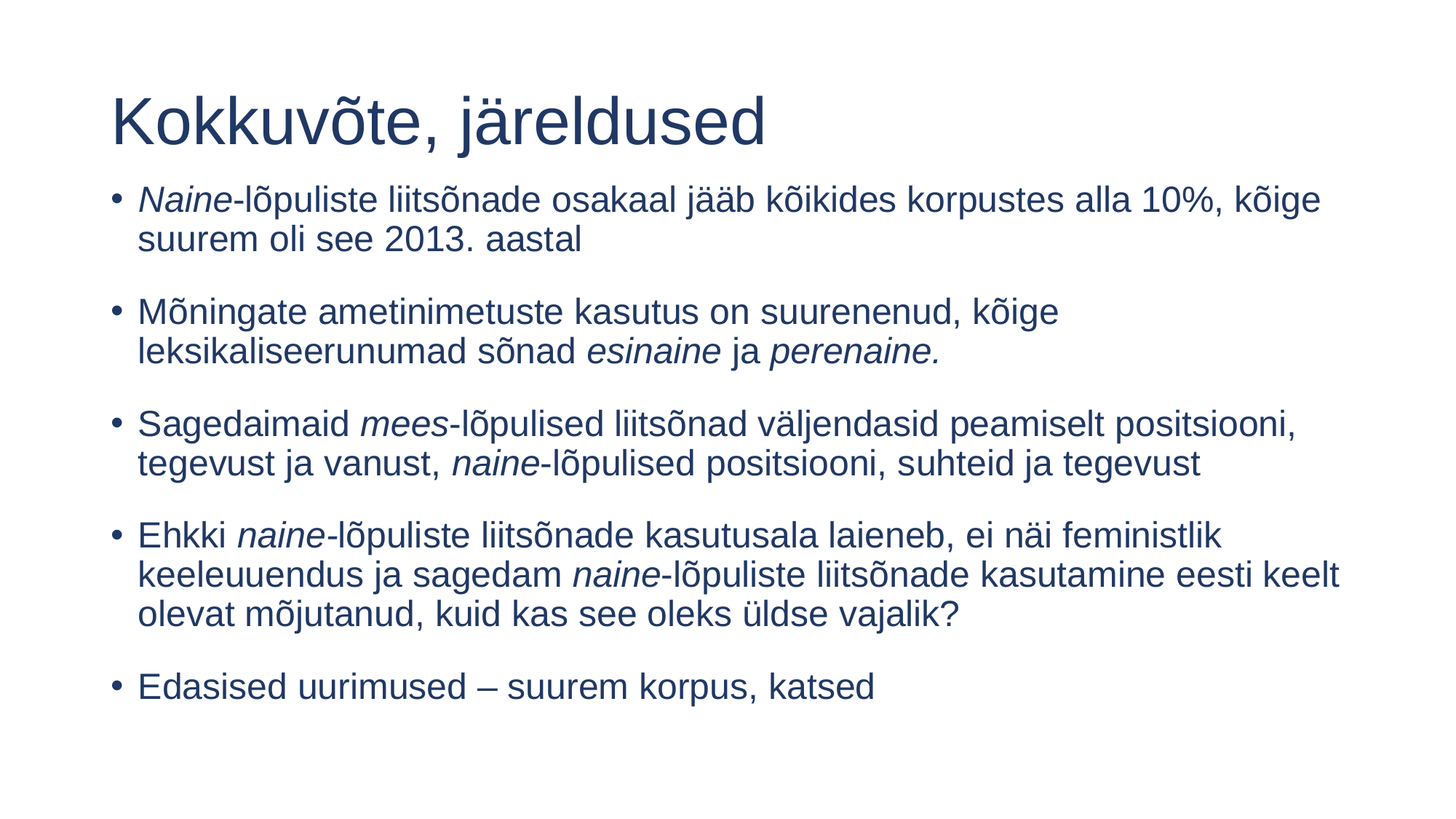

# Kokkuvõte, järeldused
Naine-lõpuliste liitsõnade osakaal jääb kõikides korpustes alla 10%, kõige suurem oli see 2013. aastal
Mõningate ametinimetuste kasutus on suurenenud, kõige leksikaliseerunumad sõnad esinaine ja perenaine.
Sagedaimaid mees-lõpulised liitsõnad väljendasid peamiselt positsiooni, tegevust ja vanust, naine-lõpulised positsiooni, suhteid ja tegevust
Ehkki naine-lõpuliste liitsõnade kasutusala laieneb, ei näi feministlik keeleuuendus ja sagedam naine-lõpuliste liitsõnade kasutamine eesti keelt olevat mõjutanud, kuid kas see oleks üldse vajalik?
Edasised uurimused – suurem korpus, katsed